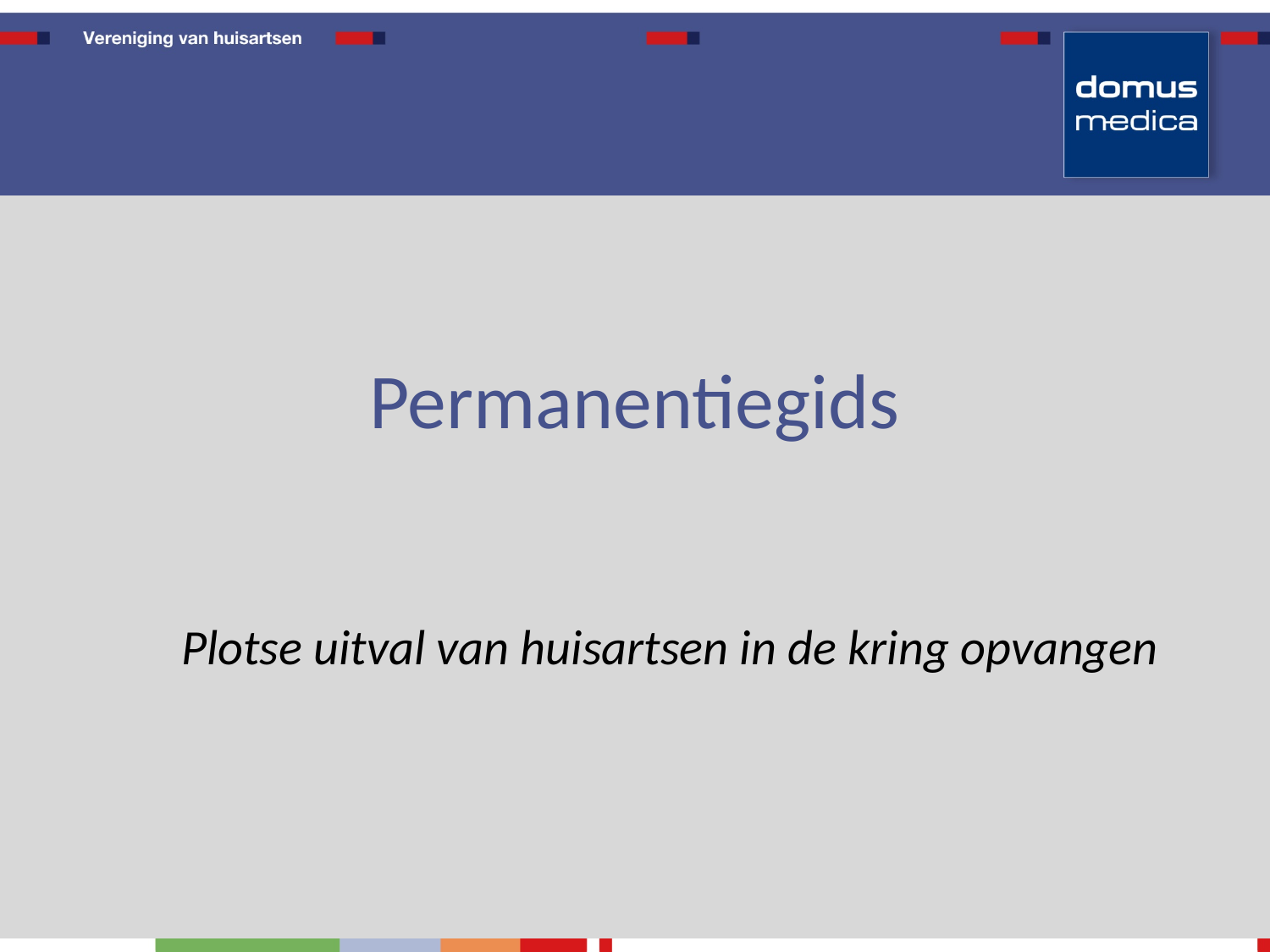

# Permanentiegids

Plotse uitval van huisartsen in de kring opvangen